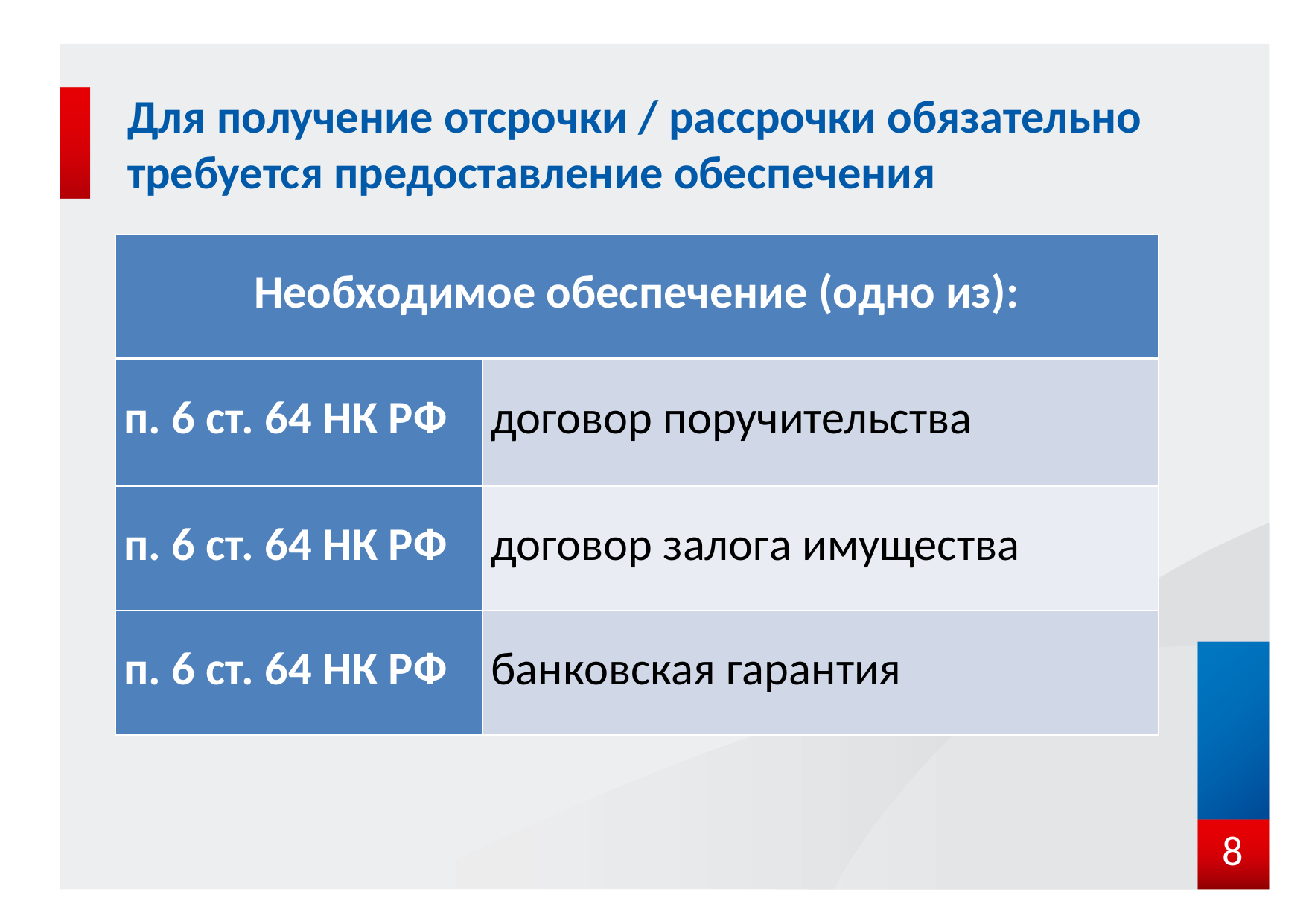

# Для получение отсрочки / рассрочки обязательно требуется предоставление обеспечения
| Необходимое обеспечение (одно из): |  |
| --- | --- |
| п. 6 ст. 64 НК РФ | договор поручительства |
| п. 6 ст. 64 НК РФ | договор залога имущества |
| п. 6 ст. 64 НК РФ | банковская гарантия |
8